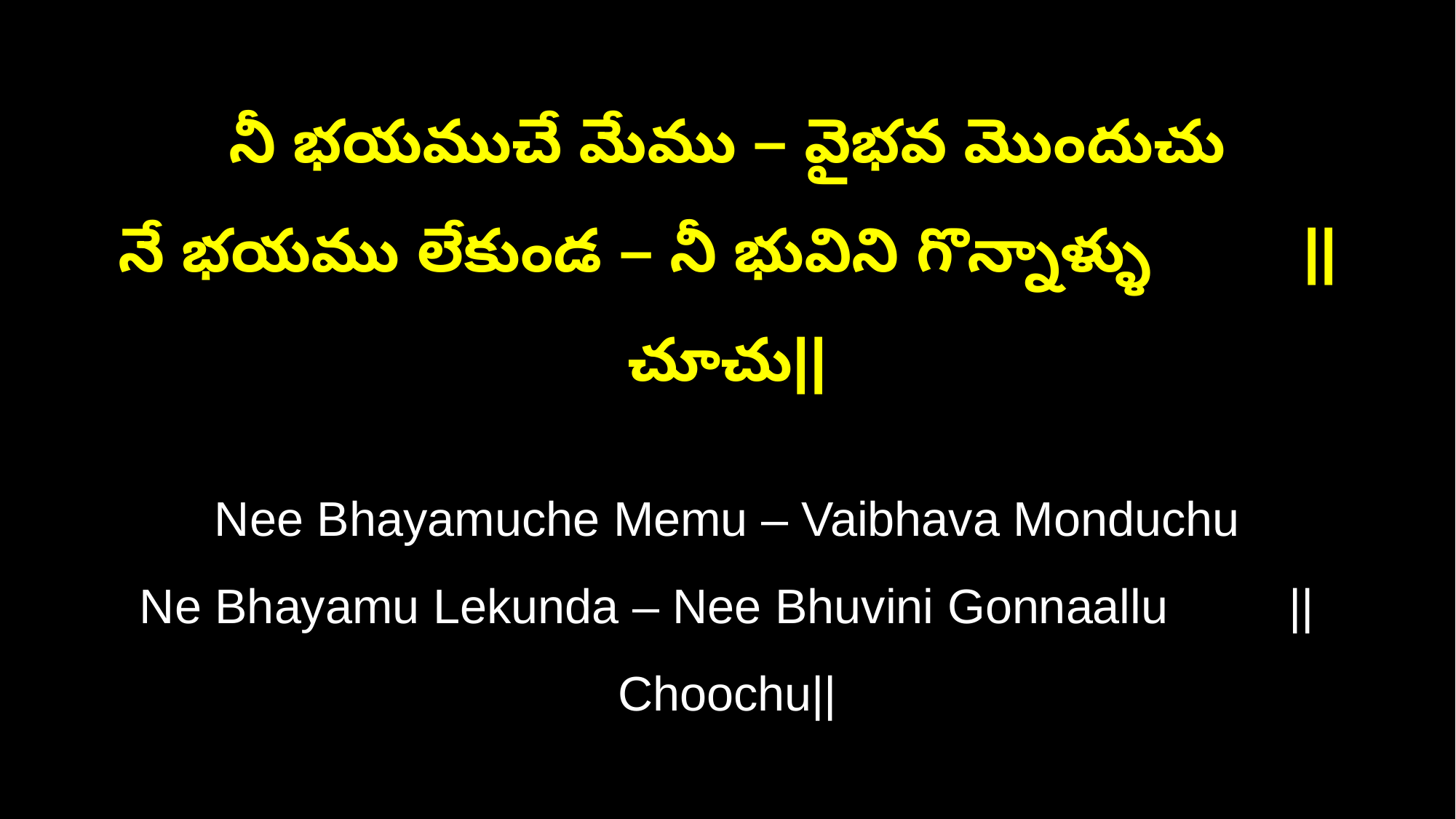

నీ భయముచే మేము – వైభవ మొందుచు
నే భయము లేకుండ – నీ భువిని గొన్నాళ్ళు         ||చూచు||
Nee Bhayamuche Memu – Vaibhava Monduchu
Ne Bhayamu Lekunda – Nee Bhuvini Gonnaallu         ||Choochu||